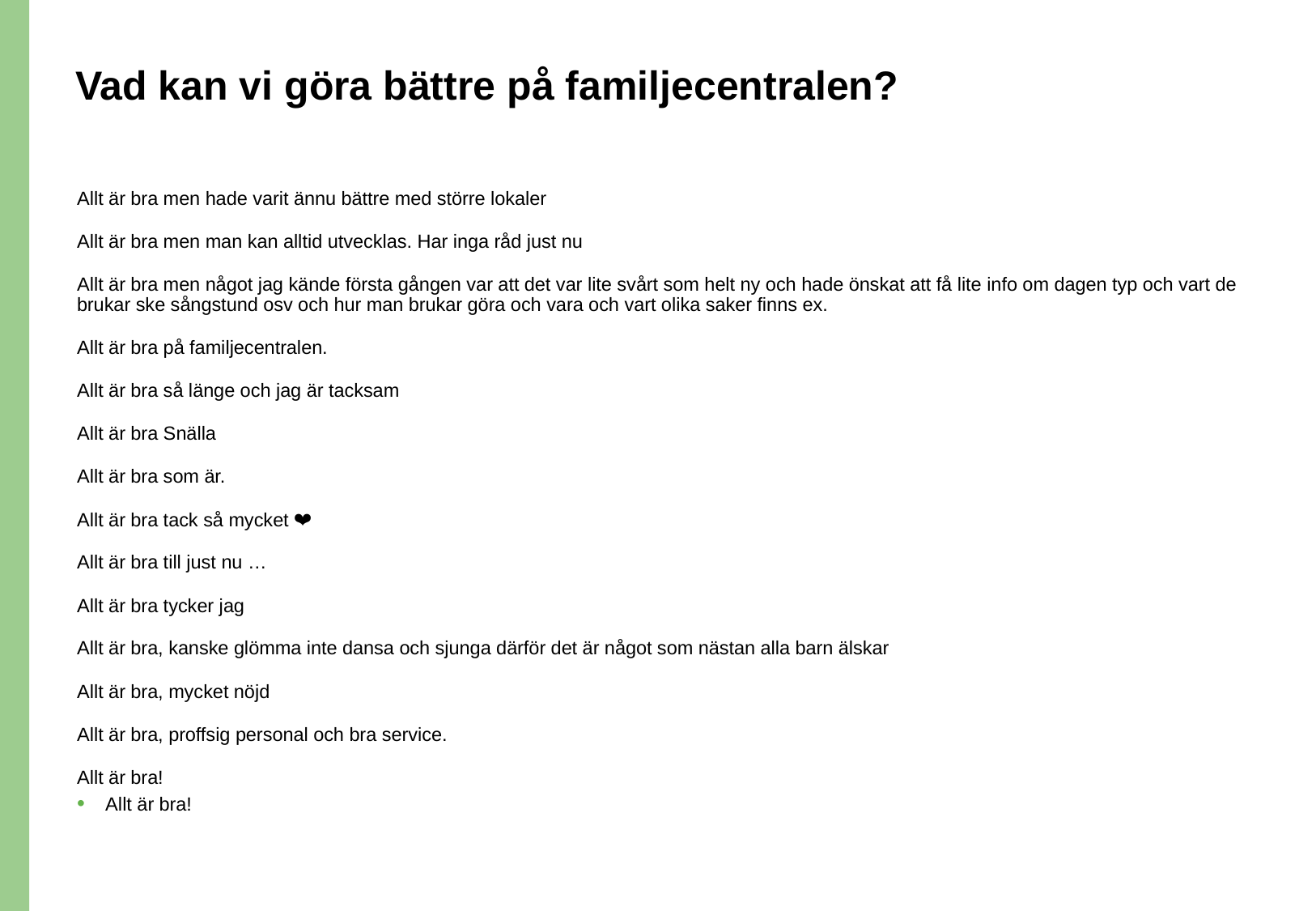

# Vad kan vi göra bättre på familjecentralen?
Allt är bra men hade varit ännu bättre med större lokaler
Allt är bra men man kan alltid utvecklas. Har inga råd just nu
Allt är bra men något jag kände första gången var att det var lite svårt som helt ny och hade önskat att få lite info om dagen typ och vart de brukar ske sångstund osv och hur man brukar göra och vara och vart olika saker finns ex.
Allt är bra på familjecentralen.
Allt är bra så länge och jag är tacksam
Allt är bra Snälla
Allt är bra som är.
Allt är bra tack så mycket ❤️
Allt är bra till just nu …
Allt är bra tycker jag
Allt är bra, kanske glömma inte dansa och sjunga därför det är något som nästan alla barn älskar
Allt är bra, mycket nöjd
Allt är bra, proffsig personal och bra service.
Allt är bra!
Allt är bra!